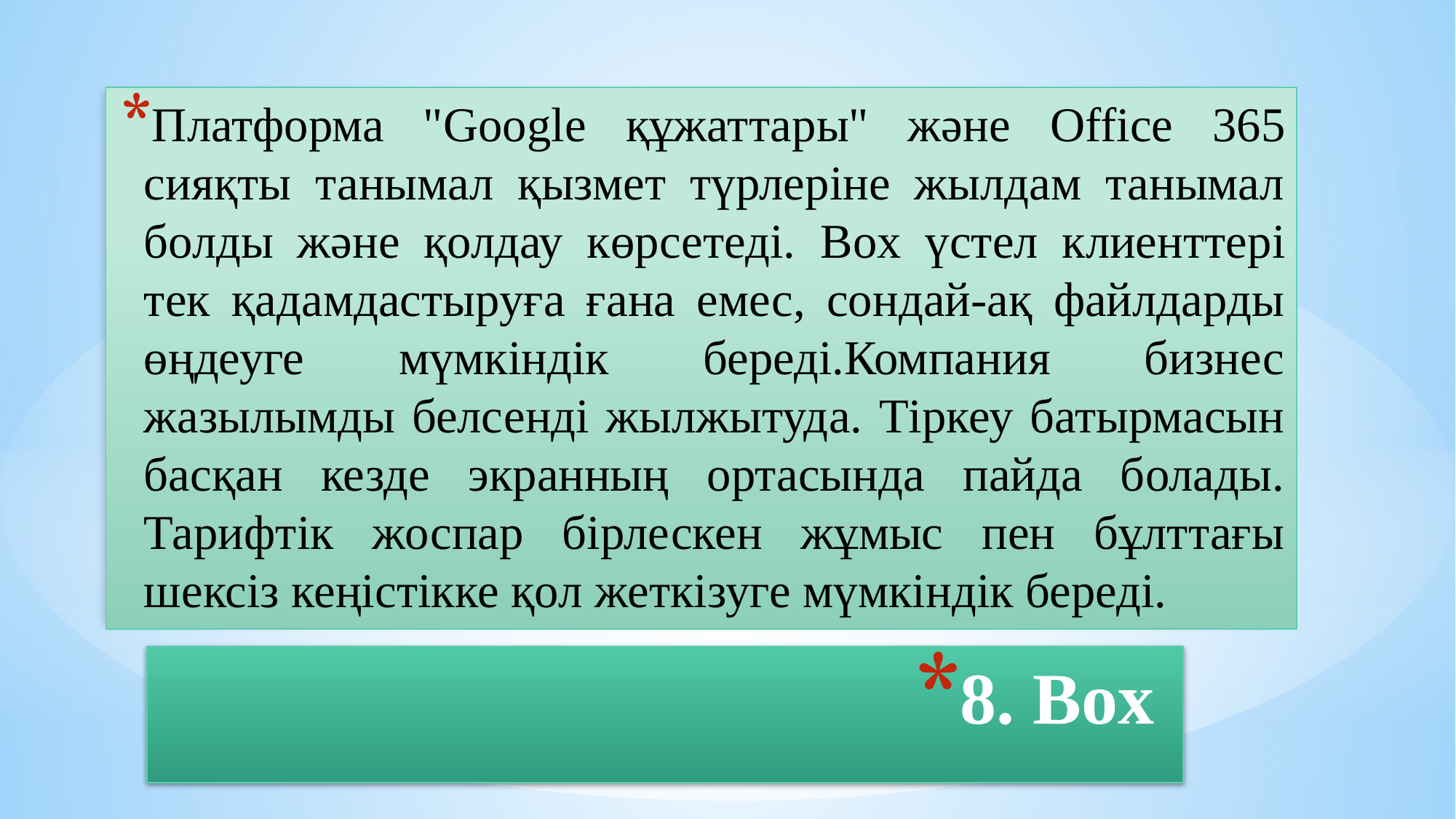

Платформа "Google құжаттары" және Office 365 сияқты танымал қызмет түрлеріне жылдам танымал болды және қолдау көрсетеді. Box үстел клиенттері тек қадамдастыруға ғана емес, сондай-ақ файлдарды өңдеуге мүмкіндік береді.Компания бизнес жазылымды белсенді жылжытуда. Тіркеу батырмасын басқан кезде экранның ортасында пайда болады. Тарифтік жоспар бірлескен жұмыс пен бұлттағы шексіз кеңістікке қол жеткізуге мүмкіндік береді.
# 8. Box